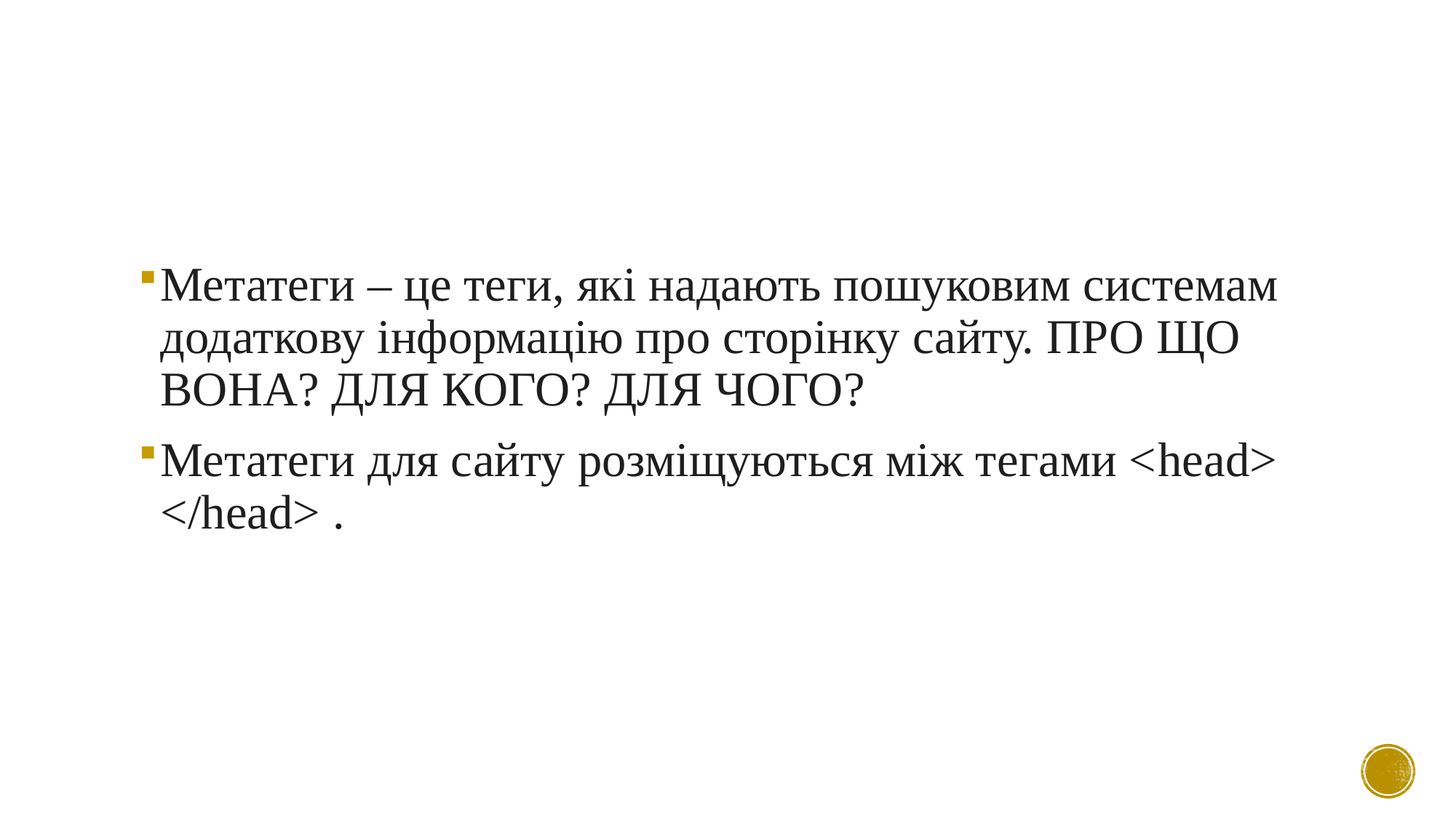

Метатеги – це теги, які надають пошуковим системам додаткову інформацію про сторінку сайту. ПРО ЩО ВОНА? ДЛЯ КОГО? ДЛЯ ЧОГО?
Метатеги для сайту розміщуються між тегами <head> </head> .